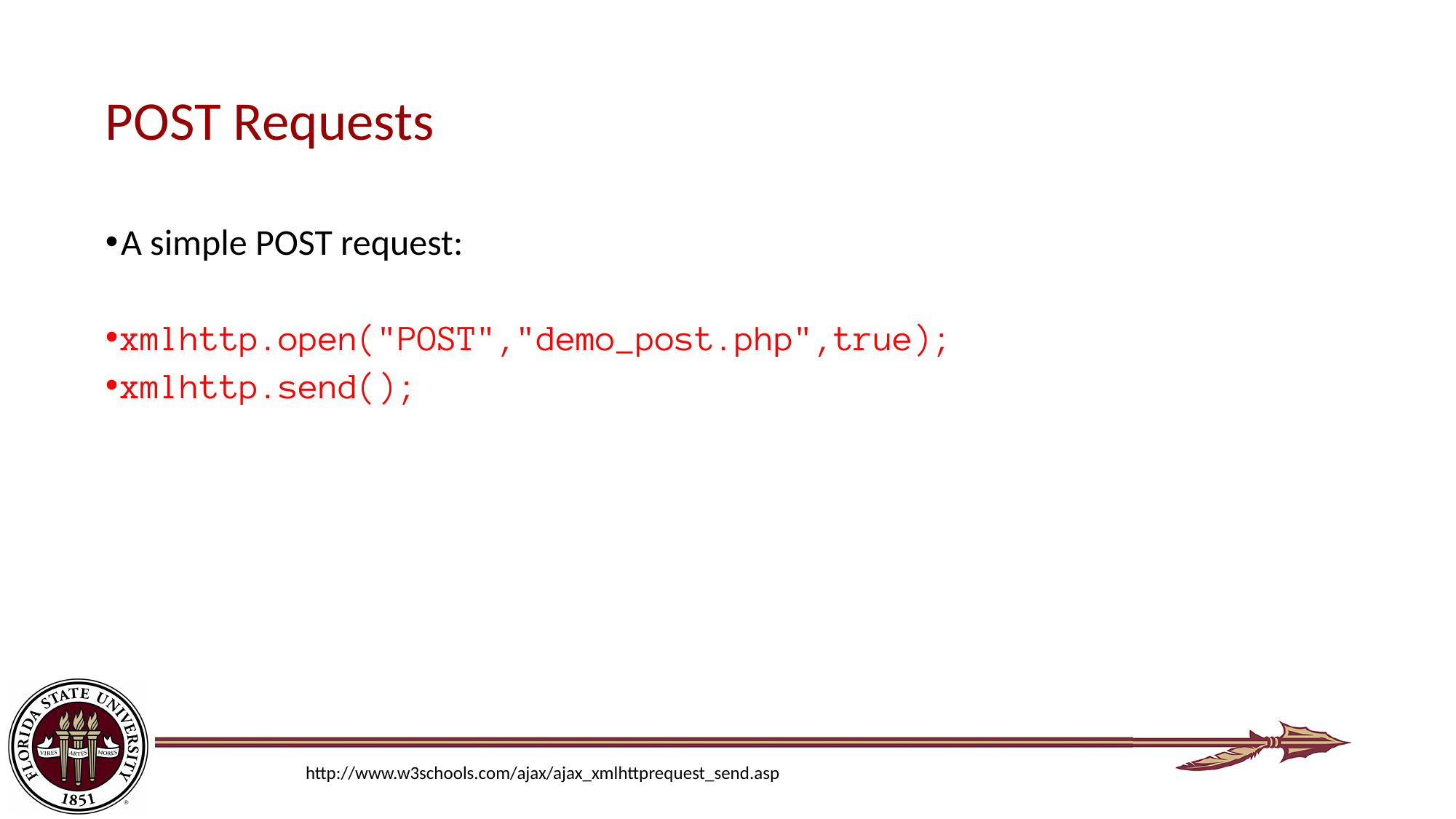

# POST Requests
A simple POST request:

xmlhttp.open("POST","demo_post.php",true);
xmlhttp.send();

http://www.w3schools.com/ajax/ajax_xmlhttprequest_send.asp